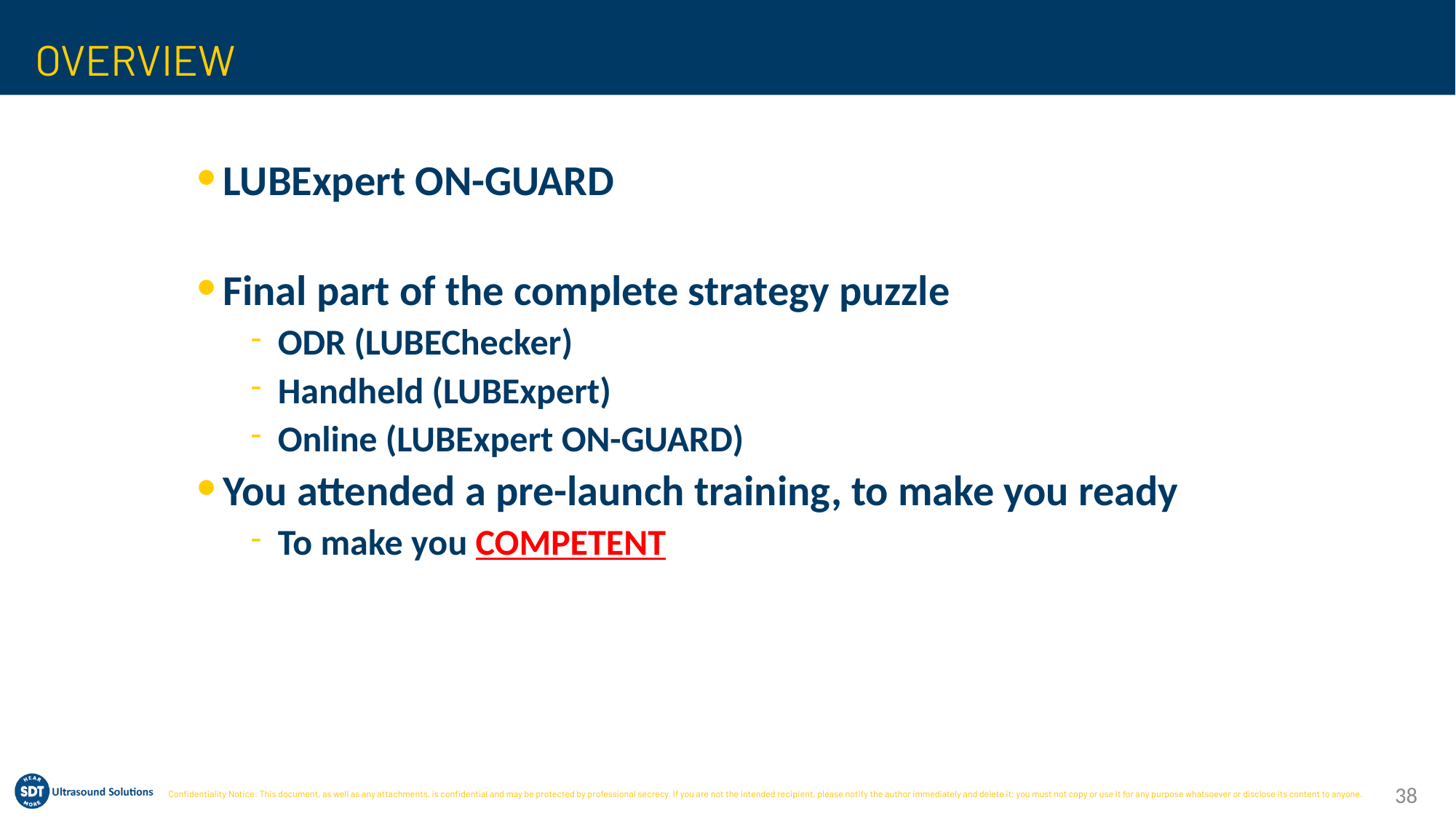

# OVERVIEW
LUBExpert ON-GUARD

Final part of the complete strategy puzzle
ODR (LUBEChecker)
Handheld (LUBExpert)
Online (LUBExpert ON-GUARD)
You attended a pre-launch training, to make you ready
To make you COMPETENT
38